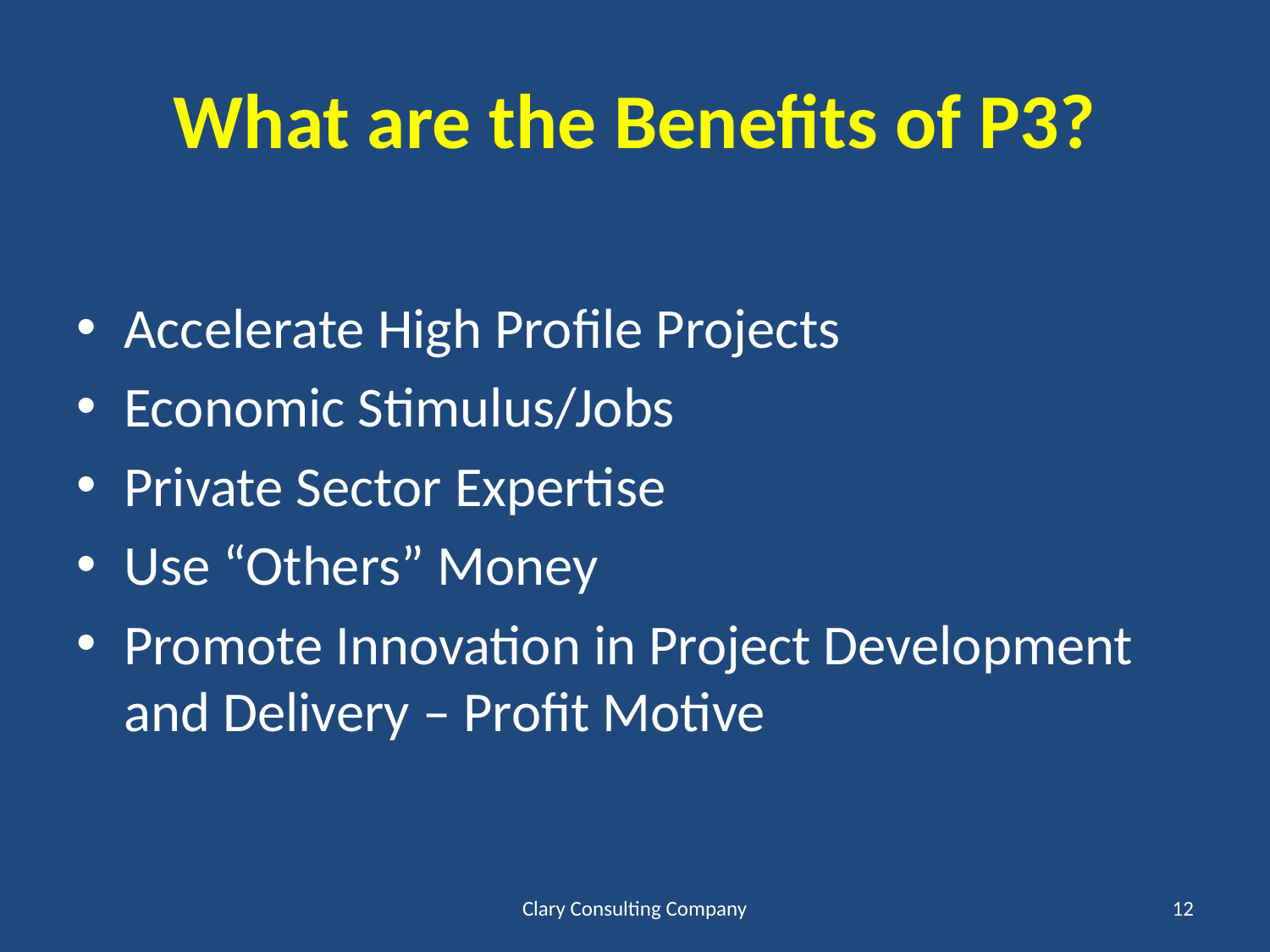

# What are the Benefits of P3?
Accelerate High Profile Projects
Economic Stimulus/Jobs
Private Sector Expertise
Use “Others” Money
Promote Innovation in Project Development and Delivery – Profit Motive

Clary Consulting Company
12